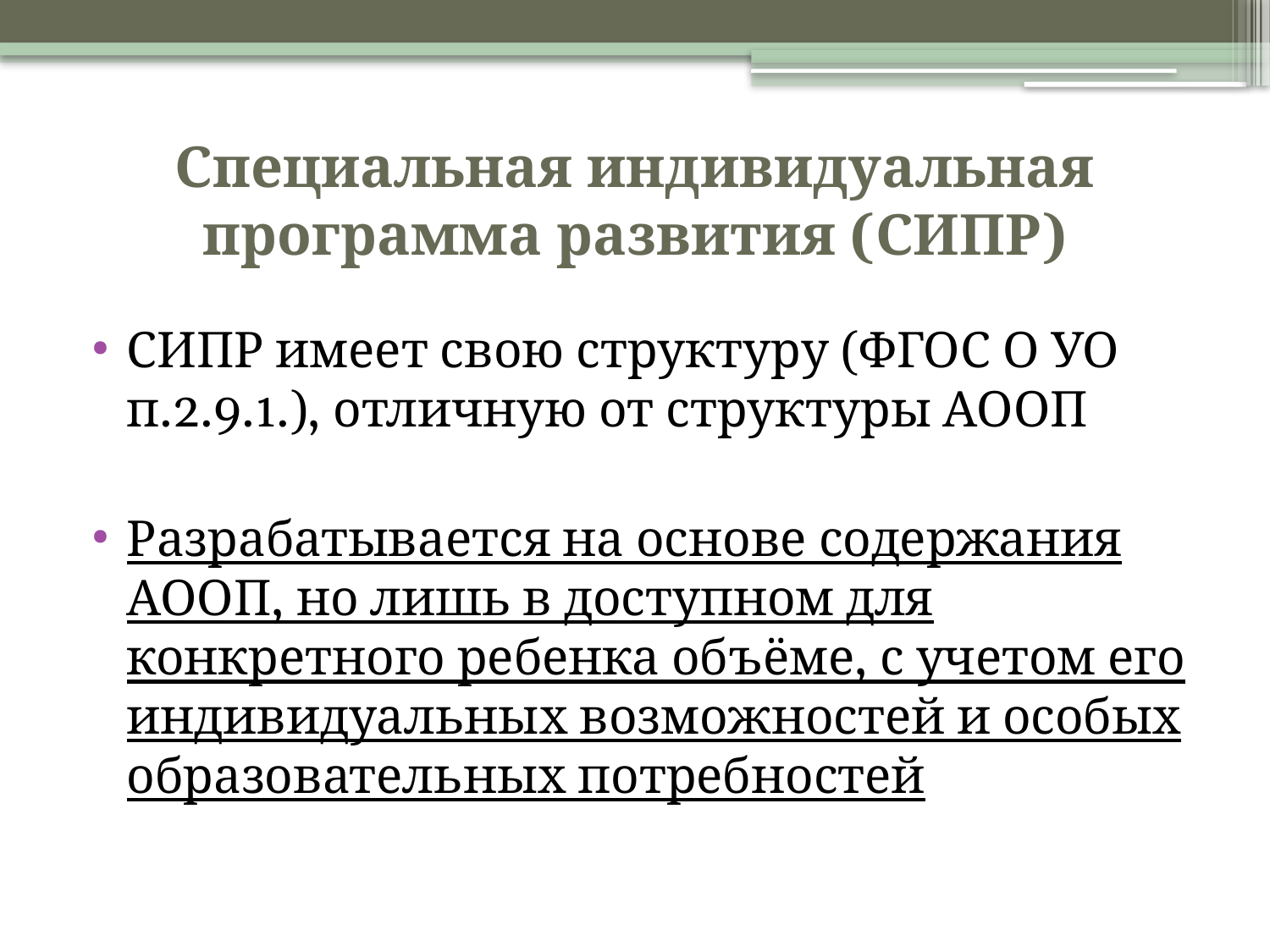

# Специальная индивидуальная программа развития (СИПР)
СИПР имеет свою структуру (ФГОС О УО п.2.9.1.), отличную от структуры АООП

Разрабатывается на основе содержания АООП, но лишь в доступном для конкретного ребенка объёме, с учетом его индивидуальных возможностей и особых образовательных потребностей